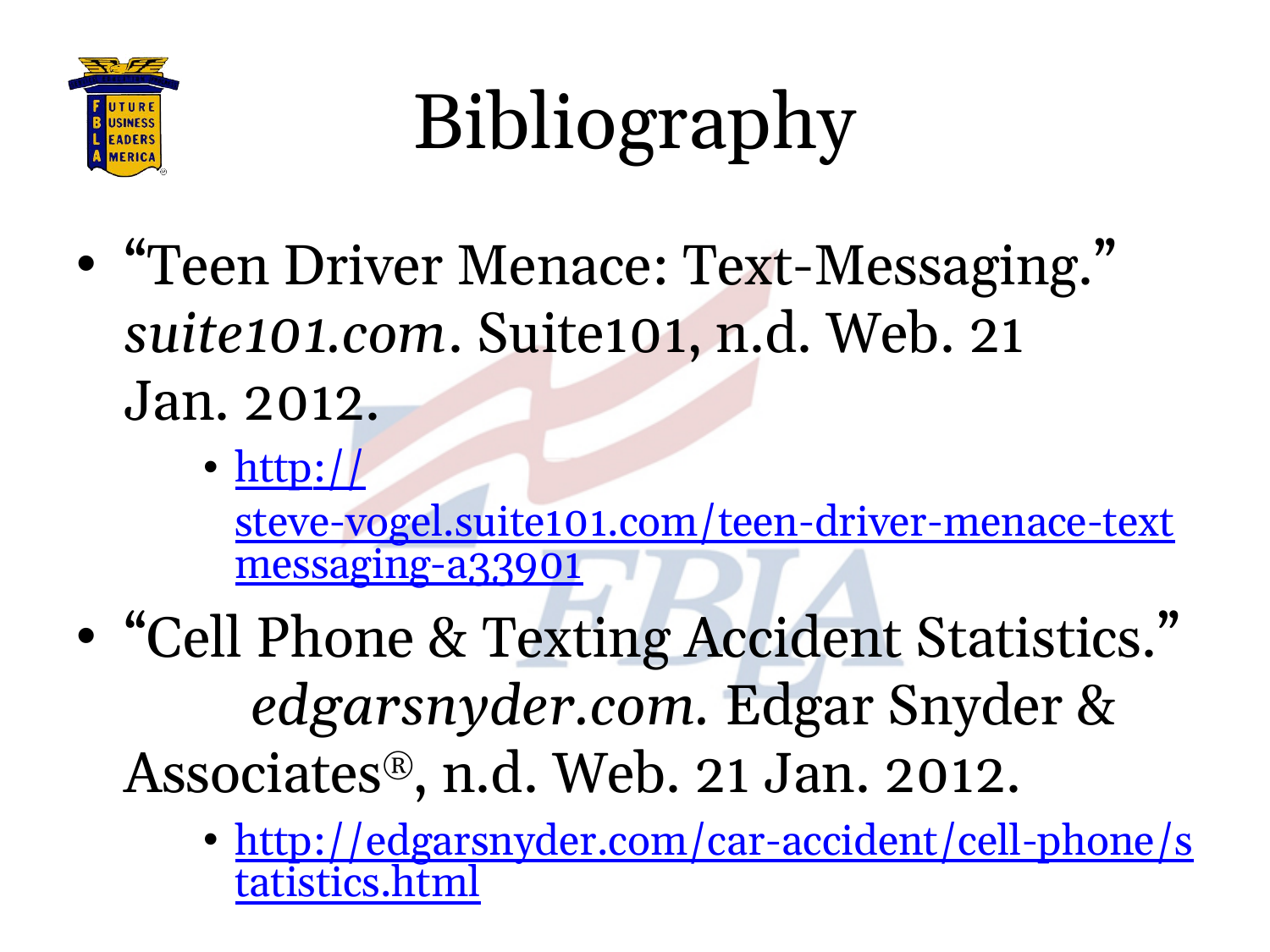

# Bibliography
“Teen Driver Menace: Text-Messaging.” 	suite101.com. Suite101, n.d. Web. 21 	Jan. 2012.
http://steve-vogel.suite101.com/teen-driver-menace-textmessaging-a33901
“Cell Phone & Texting Accident Statistics.” 	edgarsnyder.com. Edgar Snyder & 	Associates®, n.d. Web. 21 Jan. 2012.
http://edgarsnyder.com/car-accident/cell-phone/statistics.html